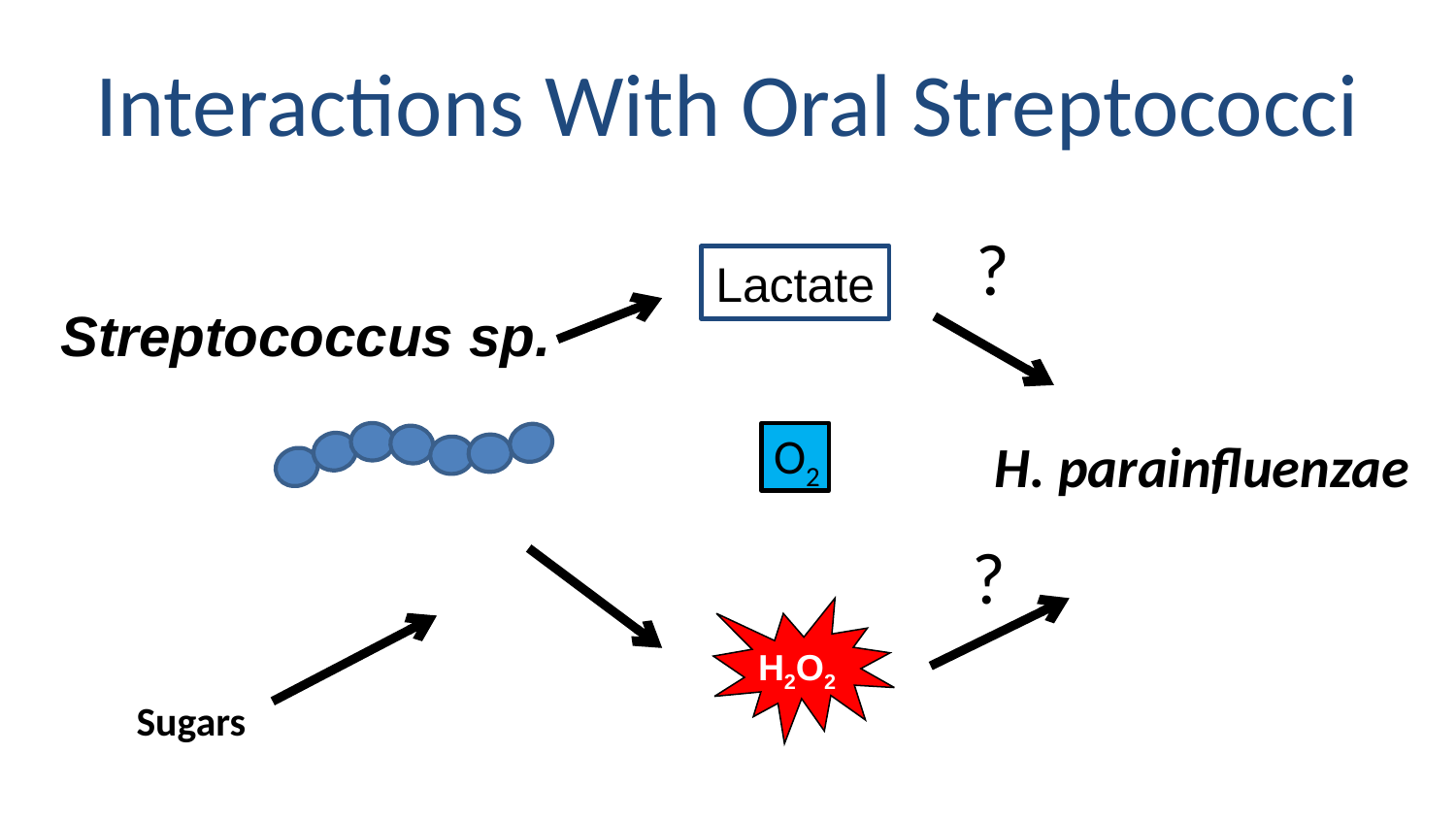

# Interactions With Oral Streptococci
?
Lactate
Streptococcus sp.
O2

H. parainfluenzae
?

H2O2
Sugars